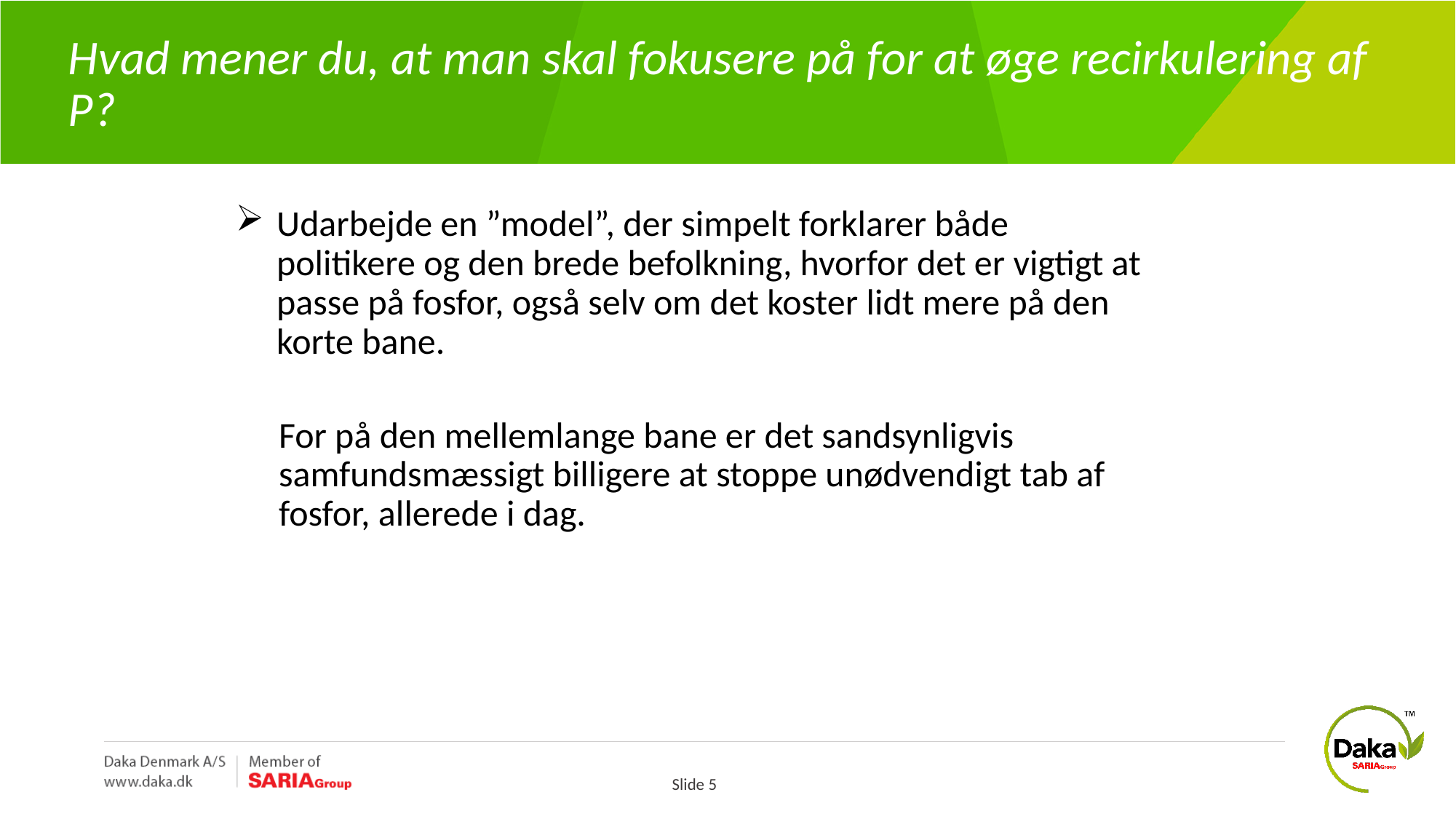

# Hvad mener du, at man skal fokusere på for at øge recirkulering af P?
Udarbejde en ”model”, der simpelt forklarer både politikere og den brede befolkning, hvorfor det er vigtigt at passe på fosfor, også selv om det koster lidt mere på den korte bane.

For på den mellemlange bane er det sandsynligvis samfundsmæssigt billigere at stoppe unødvendigt tab af fosfor, allerede i dag.